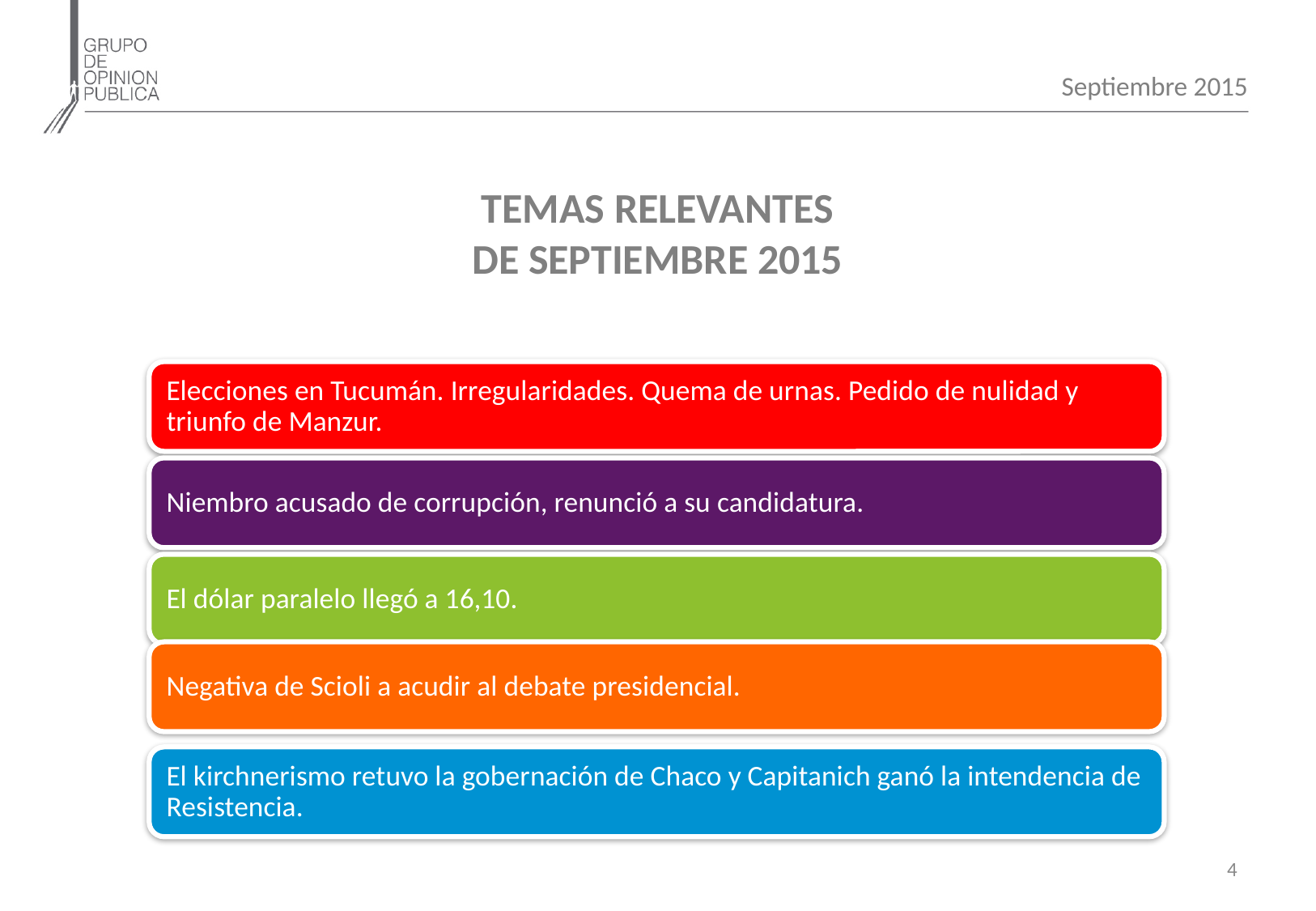

Septiembre 2015
# TEMAS RELEVANTES DE SEPTIEMBRE 2015
Elecciones en Tucumán. Irregularidades. Quema de urnas. Pedido de nulidad y triunfo de Manzur.
Niembro acusado de corrupción, renunció a su candidatura.
El dólar paralelo llegó a 16,10.
Negativa de Scioli a acudir al debate presidencial.
El kirchnerismo retuvo la gobernación de Chaco y Capitanich ganó la intendencia de Resistencia.
4